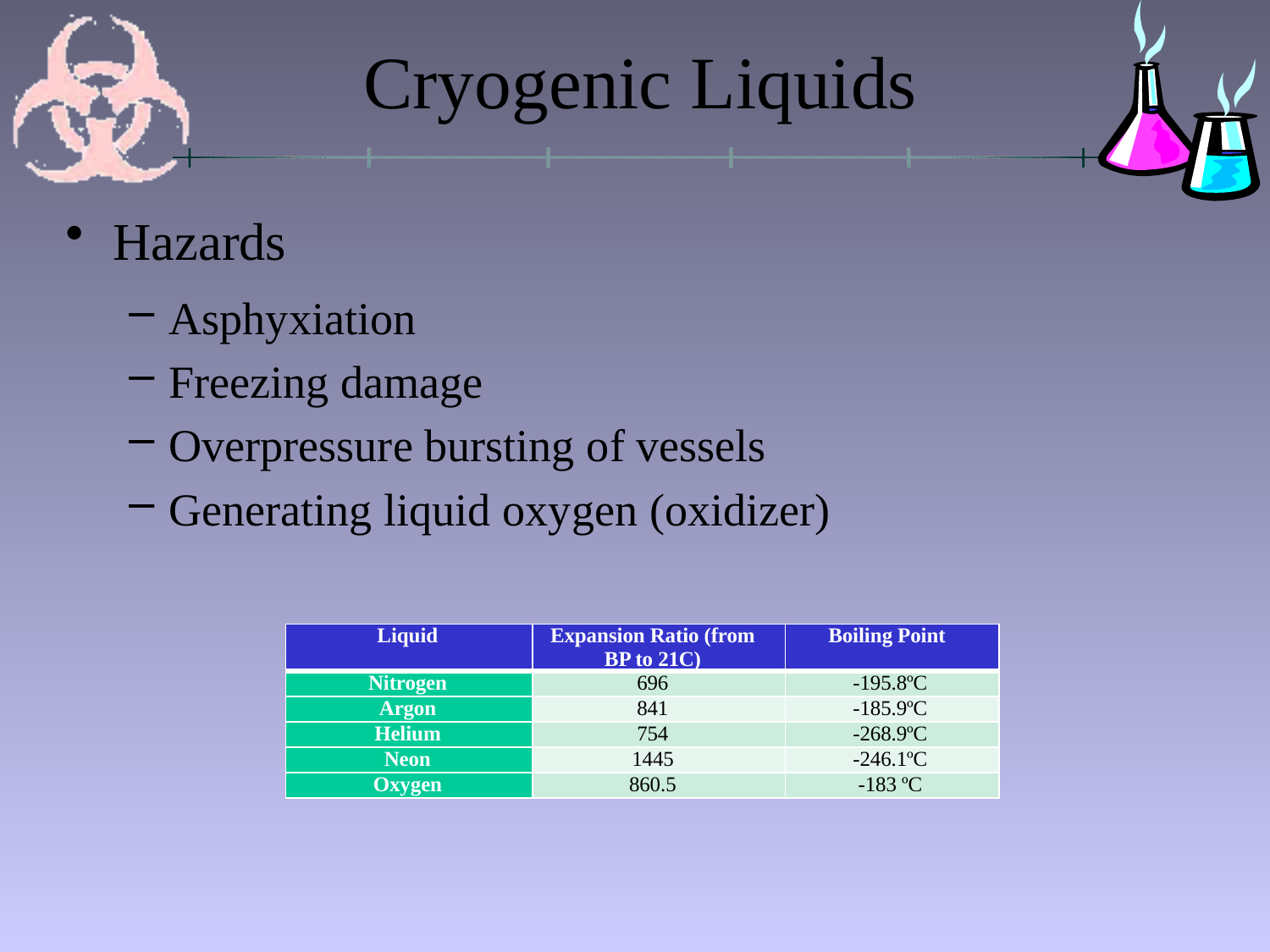

# Cryogenic Liquids
Hazards
Asphyxiation
Freezing damage
Overpressure bursting of vessels
Generating liquid oxygen (oxidizer)

| Liquid | Expansion Ratio (from BP to 21C) | Boiling Point |
| --- | --- | --- |
| Nitrogen | 696 | -195.8ºC |
| Argon | 841 | -185.9ºC |
| Helium | 754 | -268.9ºC |
| Neon | 1445 | -246.1ºC |
| Oxygen | 860.5 | -183 ºC |